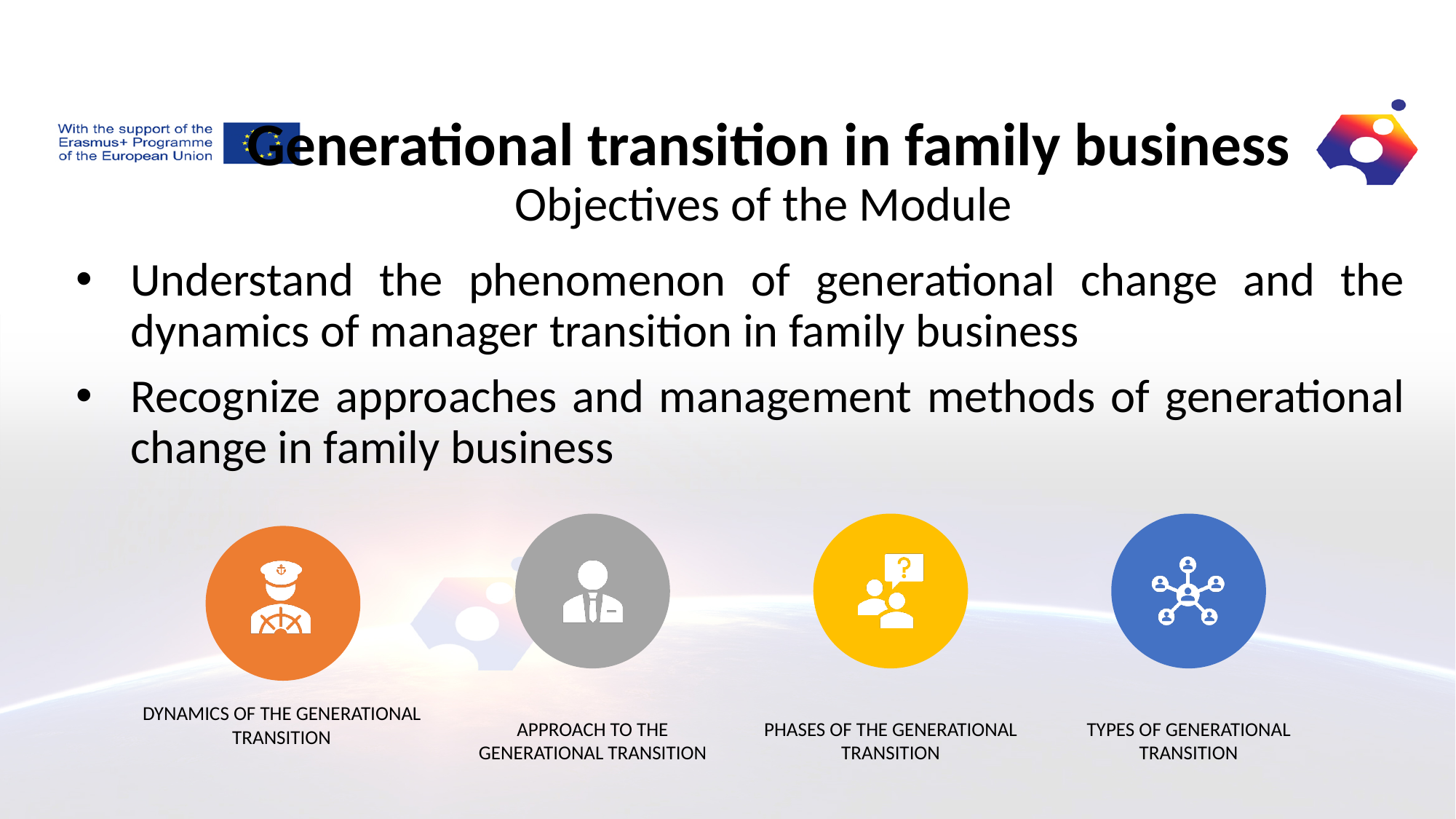

# Generational transition in family business Objectives of the Module
Understand the phenomenon of generational change and the dynamics of manager transition in family business
Recognize approaches and management methods of generational change in family business

DYNAMICs OF THE GENERATIONAL TRANSITION
Approach to THE GENERATIONAL TRANSITION
phases OF THE GENERATIONAL TRANSITION
types OF GENERATIONAL TRANSITION